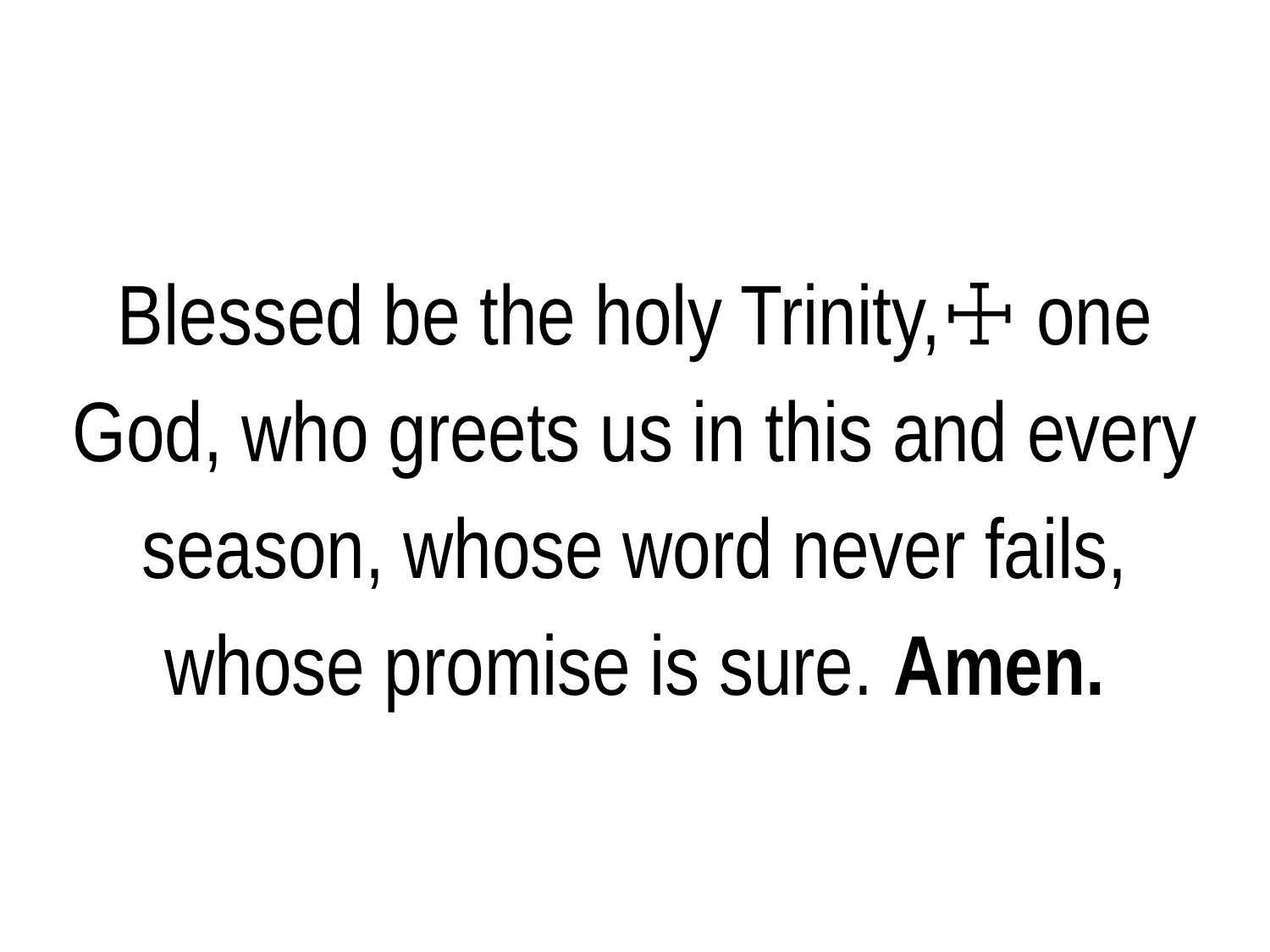

Blessed be the holy Trinity,☩ one God, who greets us in this and every season, whose word never fails, whose promise is sure. Amen.